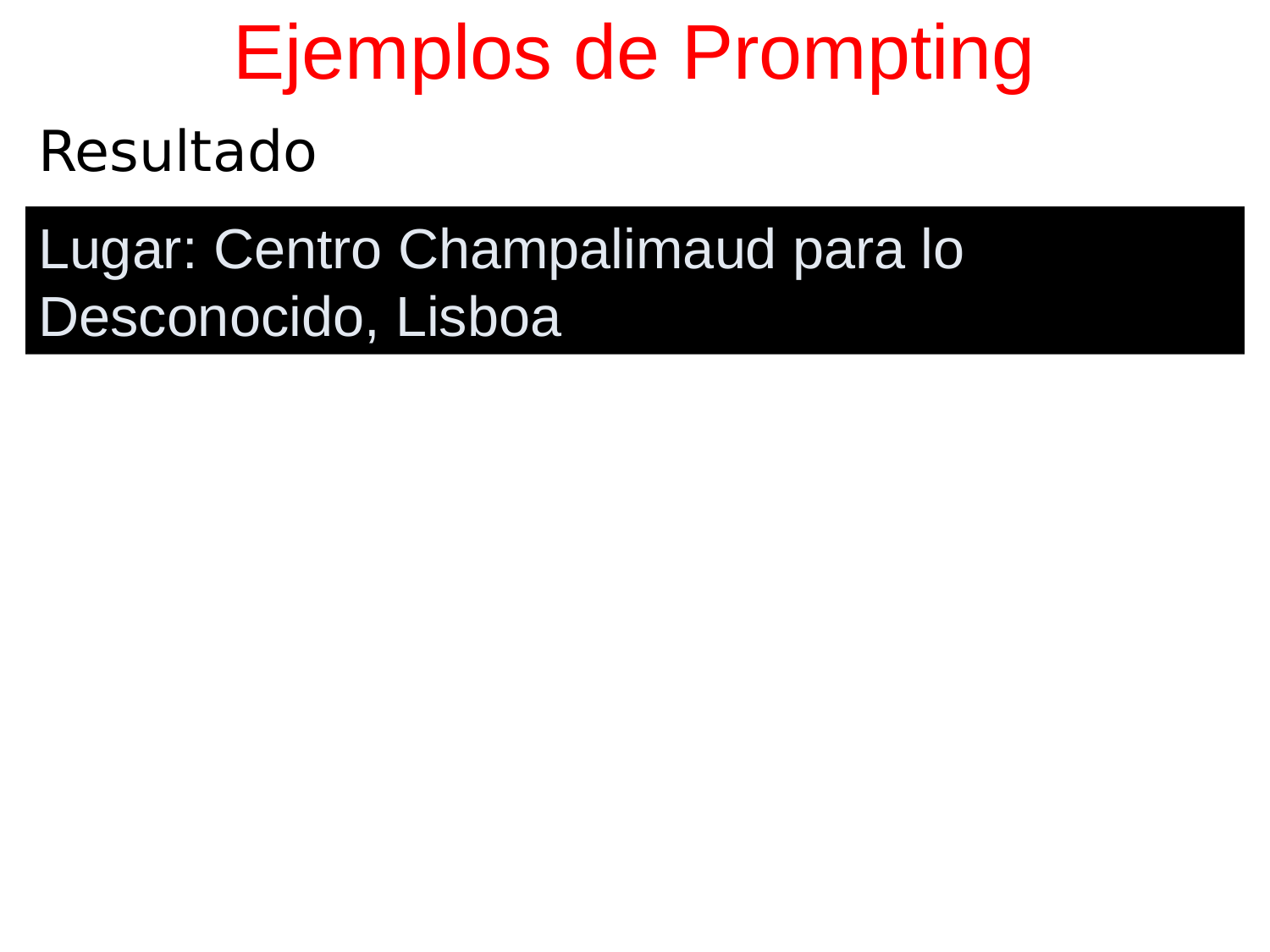

# Ejemplos de Prompting
Resultado
Lugar: Centro Champalimaud para lo Desconocido, Lisboa